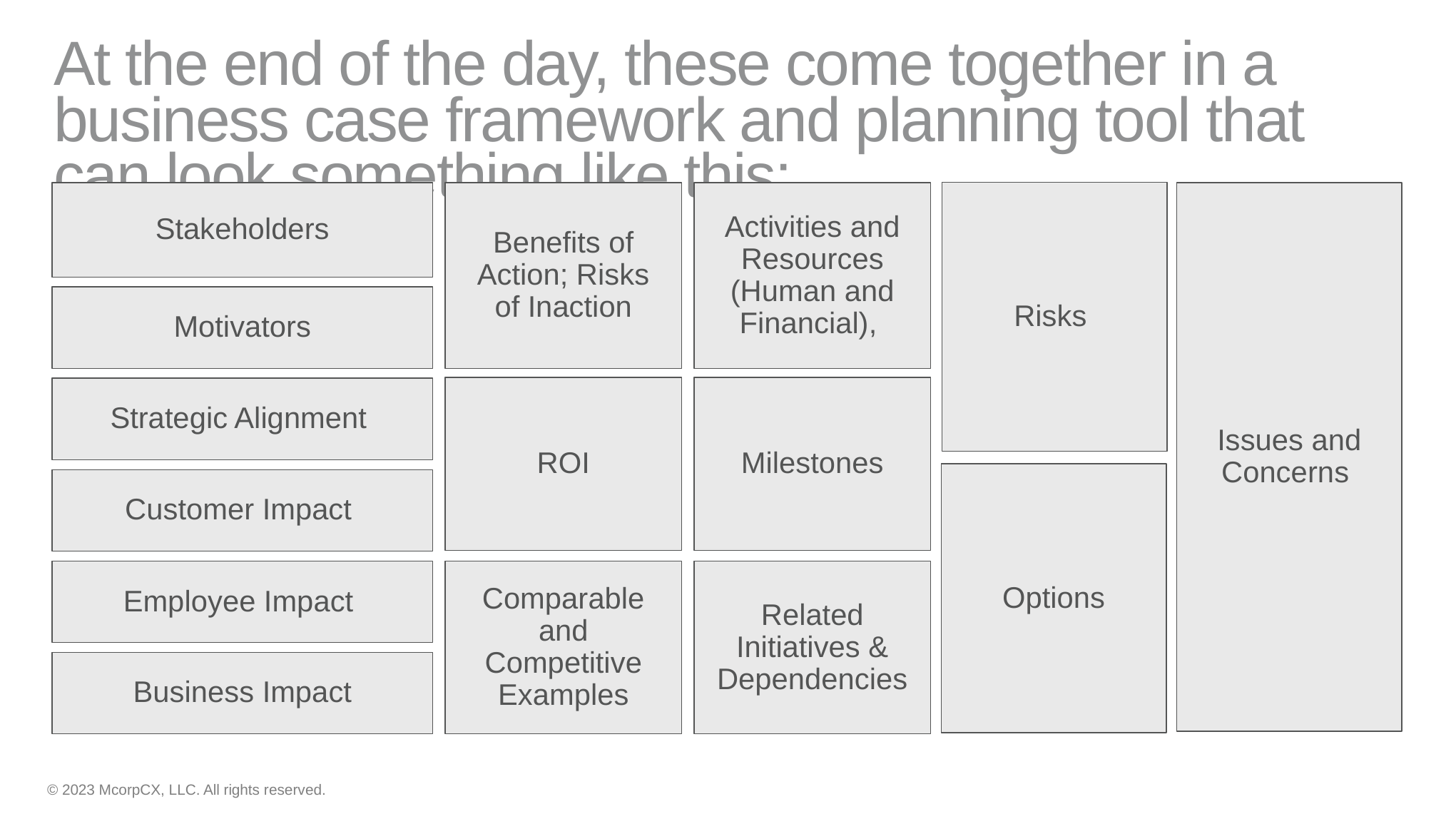

# At the end of the day, these come together in a business case framework and planning tool that can look something like this:
Risks
Stakeholders
Benefits of Action; Risks of Inaction
Activities and Resources (Human and Financial),
Issues and Concerns
Motivators
ROI
Milestones
Strategic Alignment
Options
Customer Impact
Comparable and Competitive Examples
Related Initiatives & Dependencies
Employee Impact
Business Impact